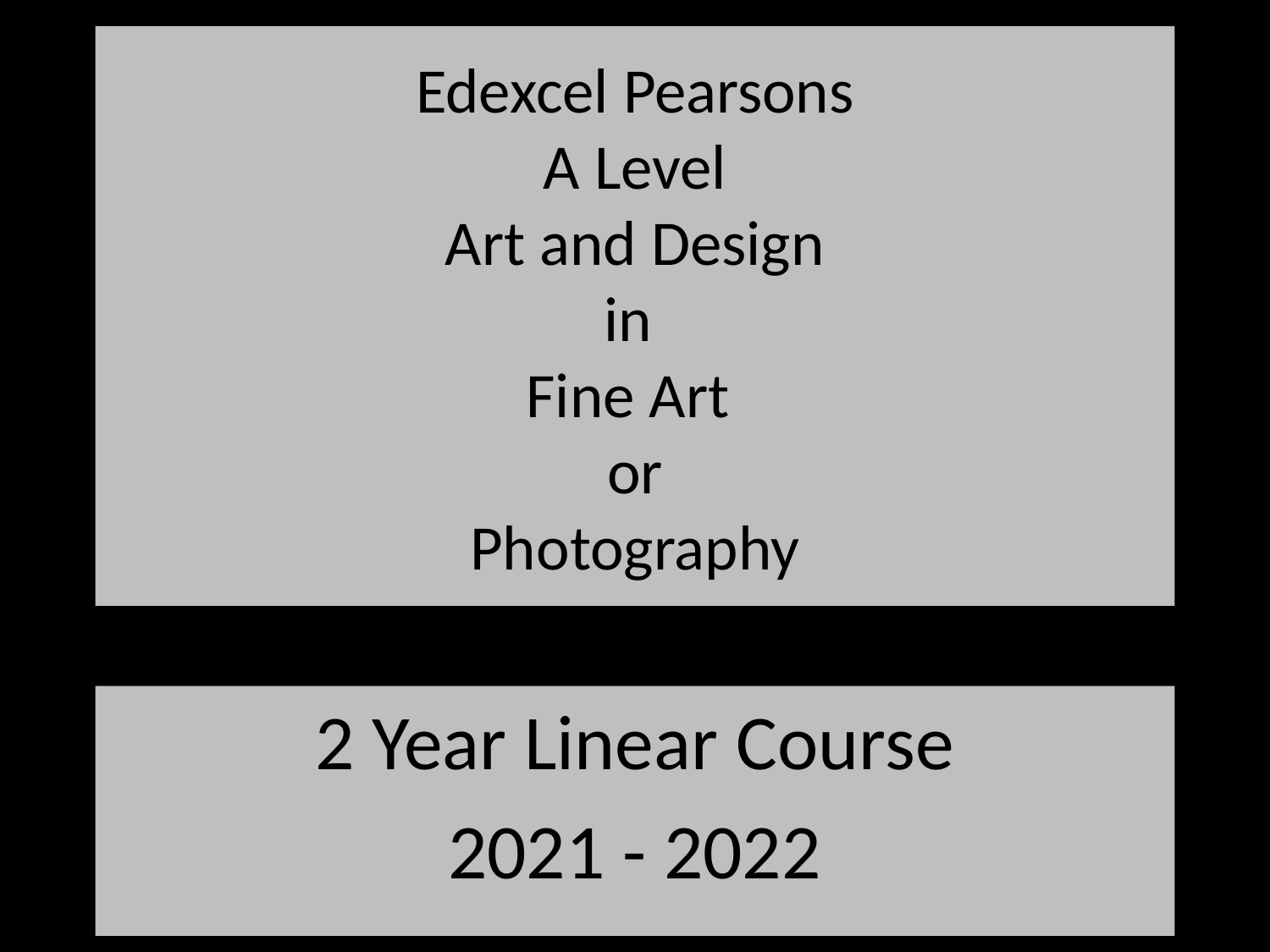

# Edexcel Pearsons A Level Art and Design in Fine Art or Photography
2 Year Linear Course
2021 - 2022